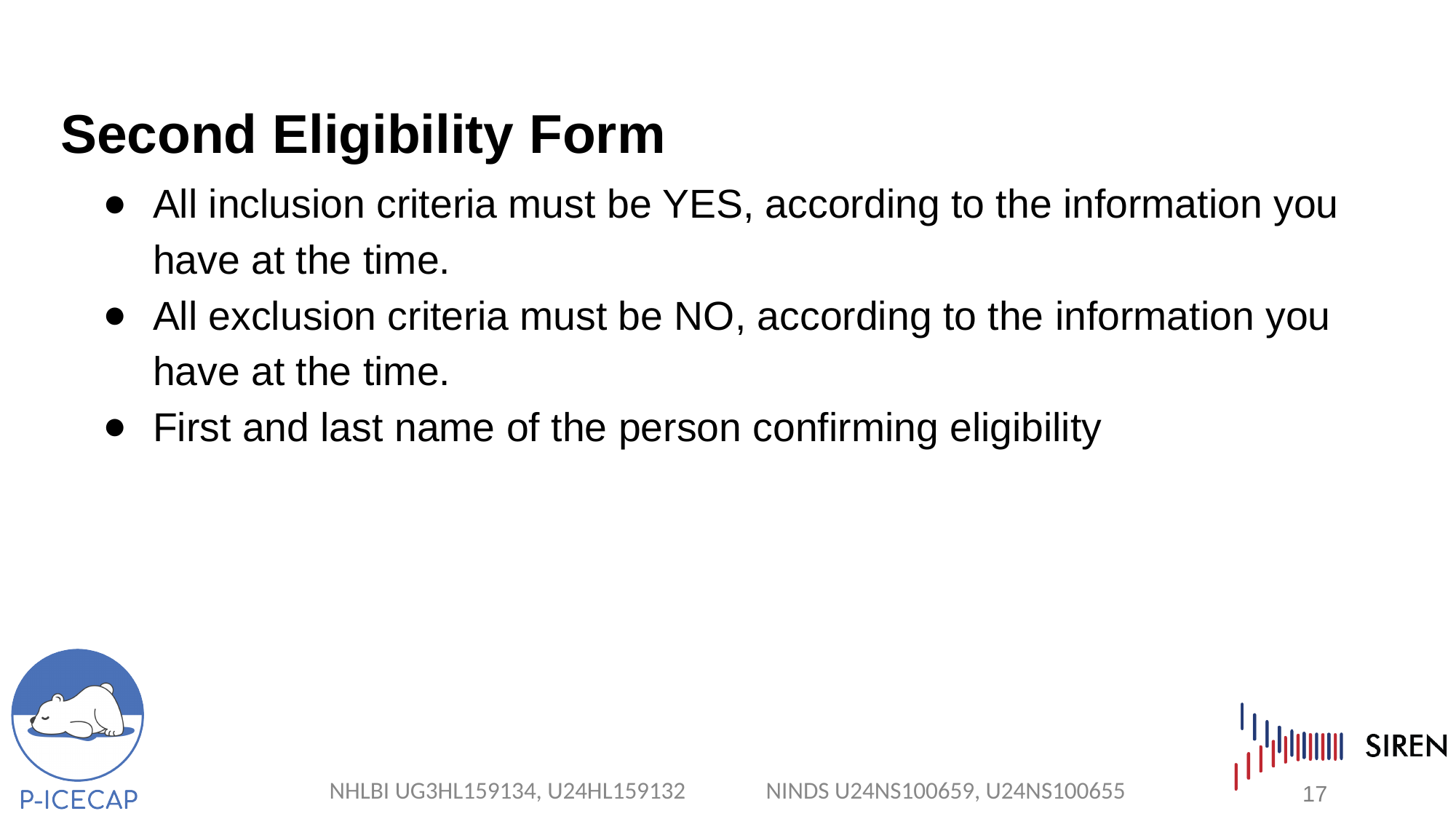

# Second Eligibility Form
All inclusion criteria must be YES, according to the information you have at the time.
All exclusion criteria must be NO, according to the information you have at the time.
First and last name of the person confirming eligibility
17